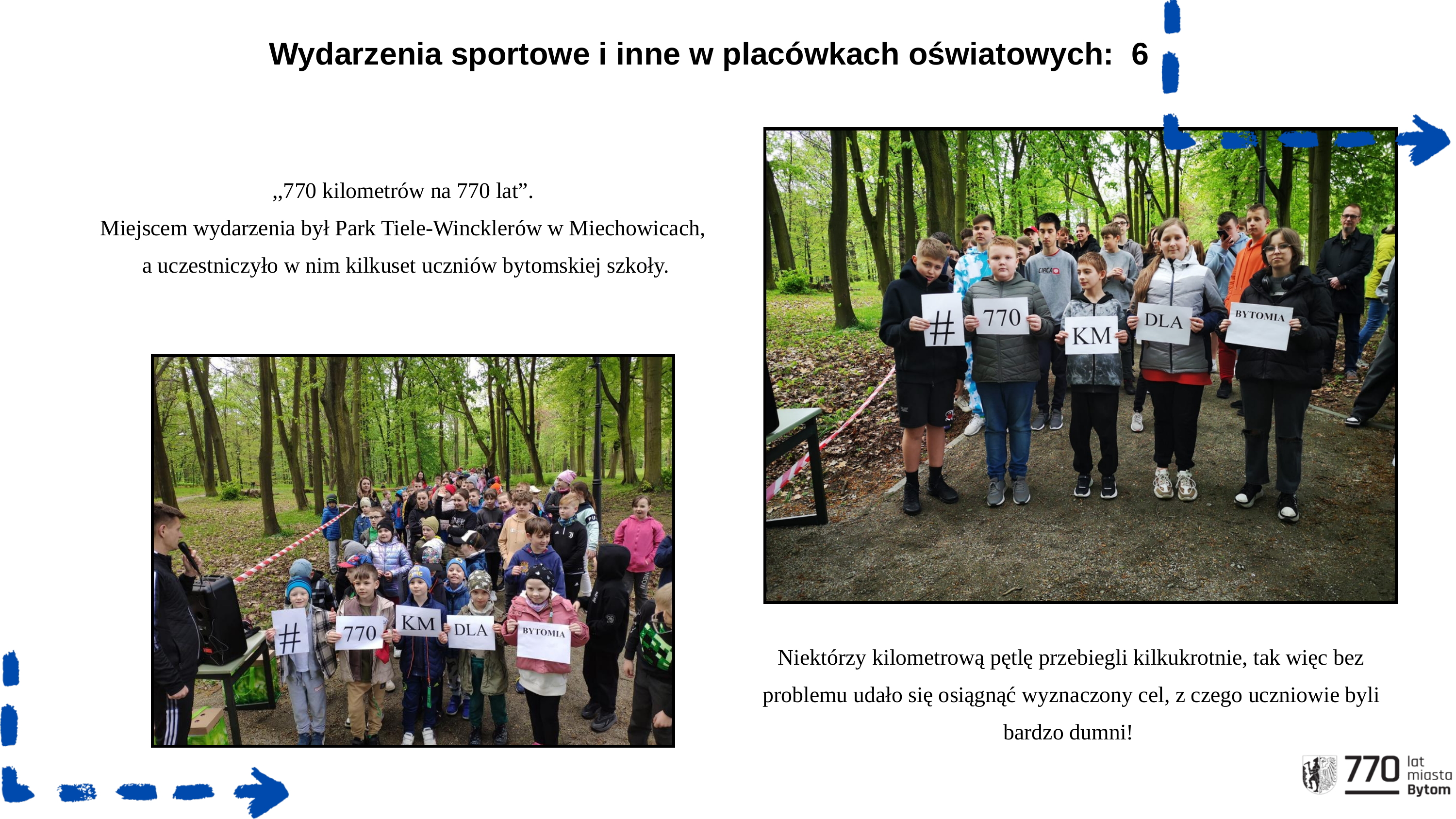

Wydarzenia sportowe i inne w placówkach oświatowych:  6

,,770 kilometrów na 770 lat”.
Miejscem wydarzenia był Park Tiele-Wincklerów w Miechowicach,
a uczestniczyło w nim kilkuset uczniów bytomskiej szkoły.

Niektórzy kilometrową pętlę przebiegli kilkukrotnie, tak więc bez problemu udało się osiągnąć wyznaczony cel, z czego uczniowie byli bardzo dumni!